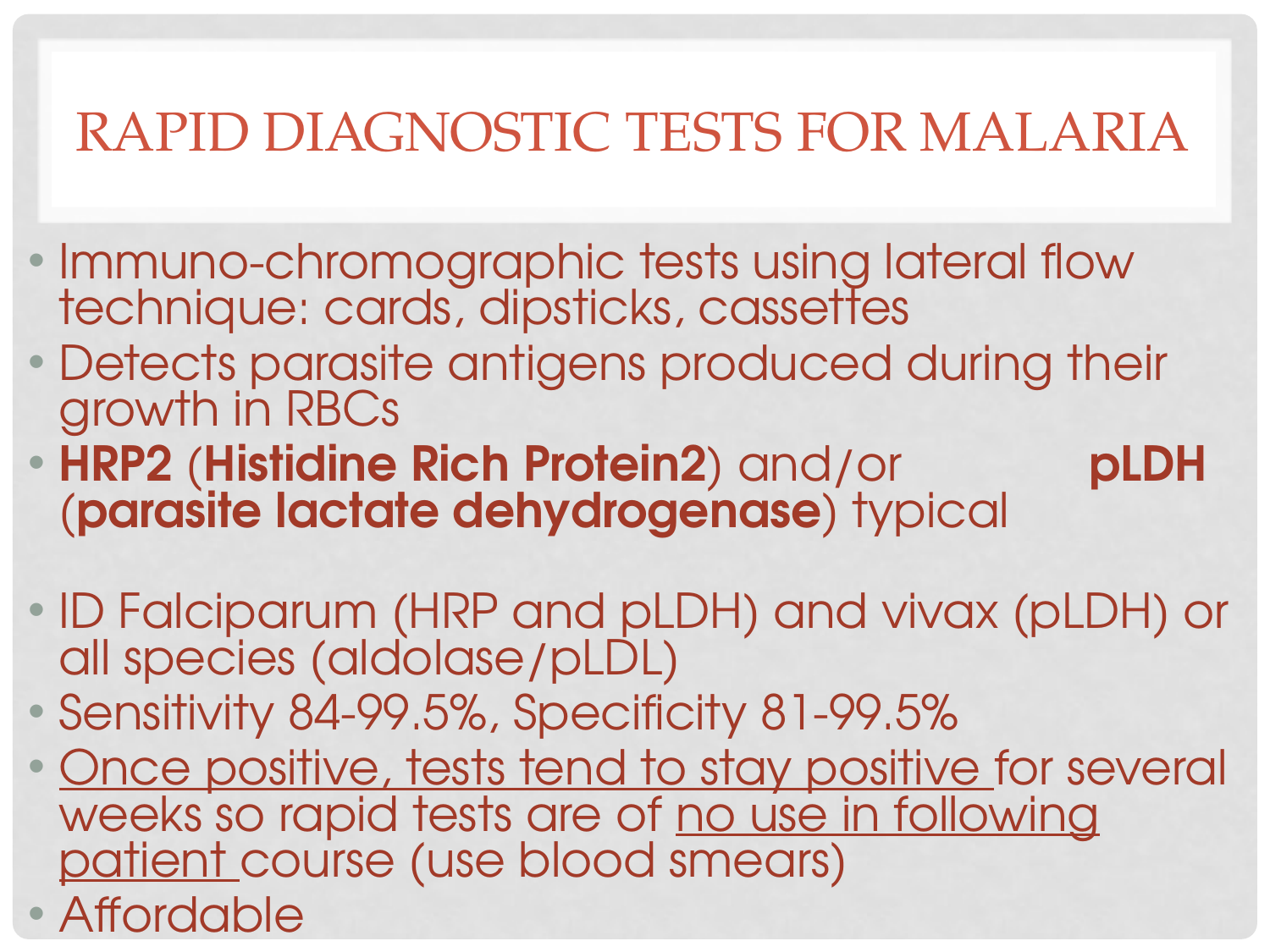

# Rapid Diagnostic Tests for Malaria
Immuno-chromographic tests using lateral flow technique: cards, dipsticks, cassettes
Detects parasite antigens produced during their growth in RBCs
HRP2 (Histidine Rich Protein2) and/or              pLDH (parasite lactate dehydrogenase) typical
ID Falciparum (HRP and pLDH) and vivax (pLDH) or all species (aldolase/pLDL)
Sensitivity 84-99.5%, Specificity 81-99.5%
Once positive, tests tend to stay positive for several weeks so rapid tests are of no use in following patient course (use blood smears)
Affordable